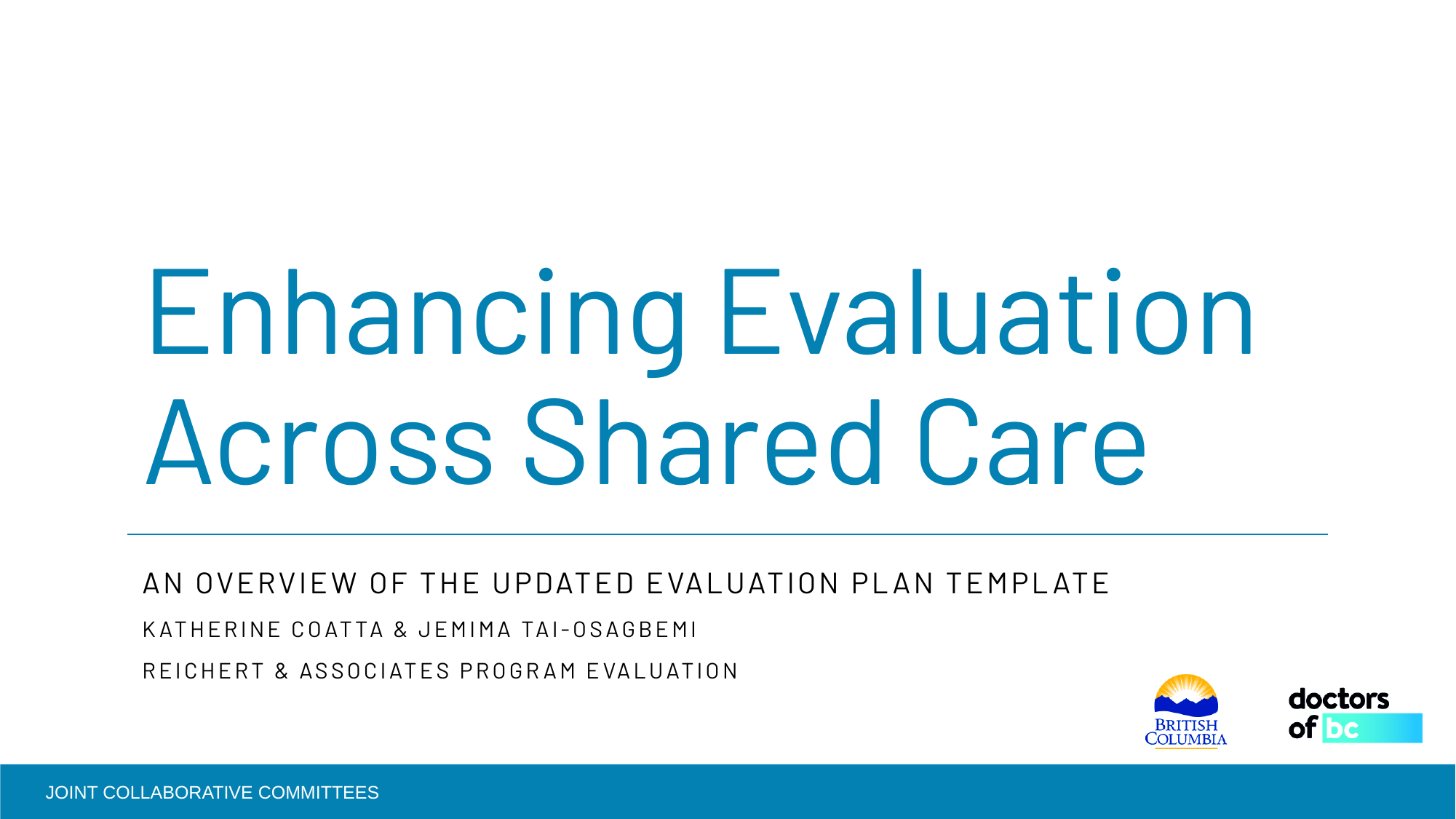

# Enhancing Evaluation Across Shared Care
An Overview of the updated evaluation plan template
Katherine Coatta & JEMIMA TAI-OSAGBEMI
Reichert & Associates Program Evaluation